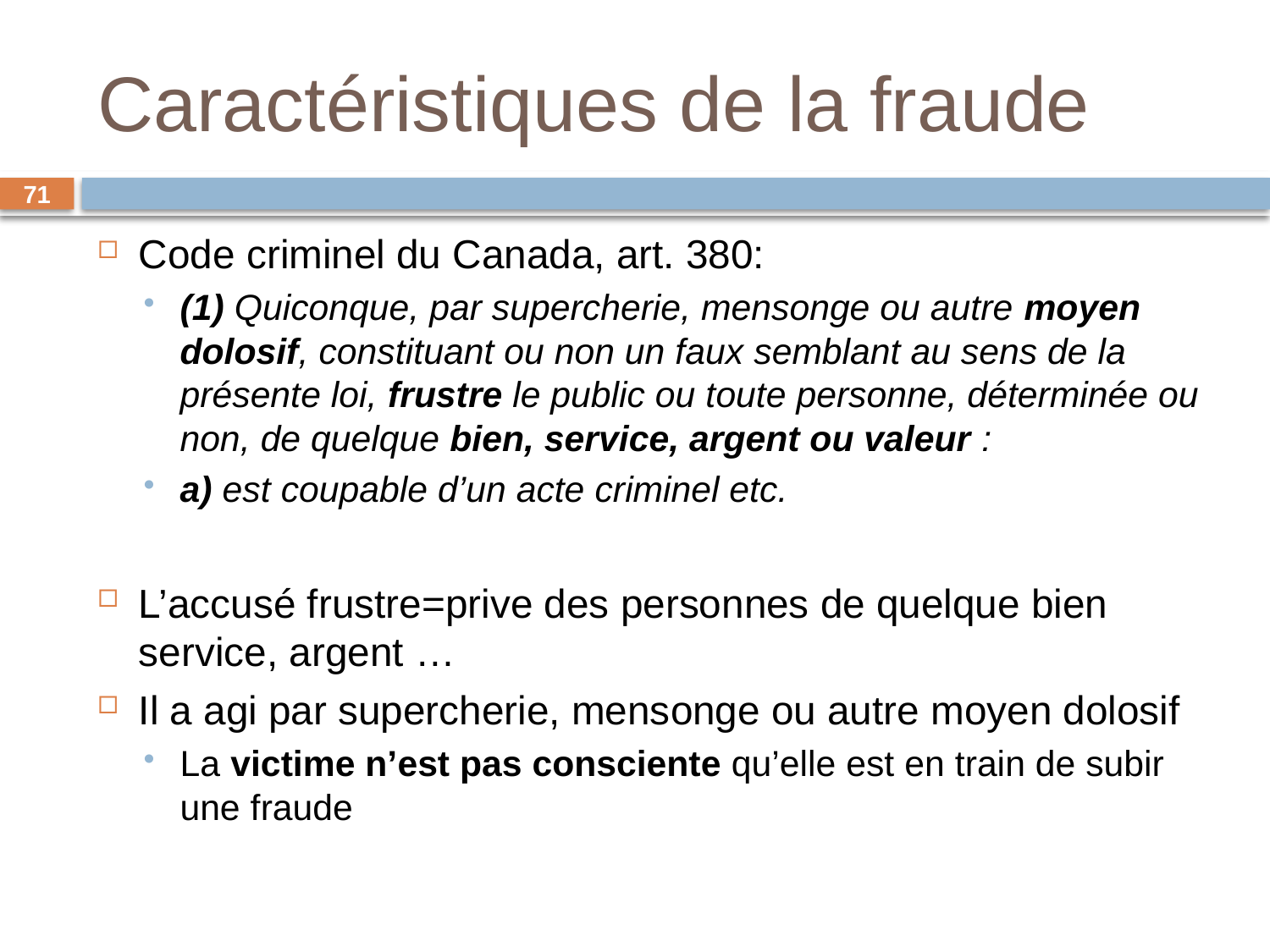

# Caractéristiques de la fraude
71
Code criminel du Canada, art. 380:
(1) Quiconque, par supercherie, mensonge ou autre moyen dolosif, constituant ou non un faux semblant au sens de la présente loi, frustre le public ou toute personne, déterminée ou non, de quelque bien, service, argent ou valeur :
a) est coupable d’un acte criminel etc.

L’accusé frustre=prive des personnes de quelque bien service, argent …
Il a agi par supercherie, mensonge ou autre moyen dolosif
La victime n’est pas consciente qu’elle est en train de subir une fraude